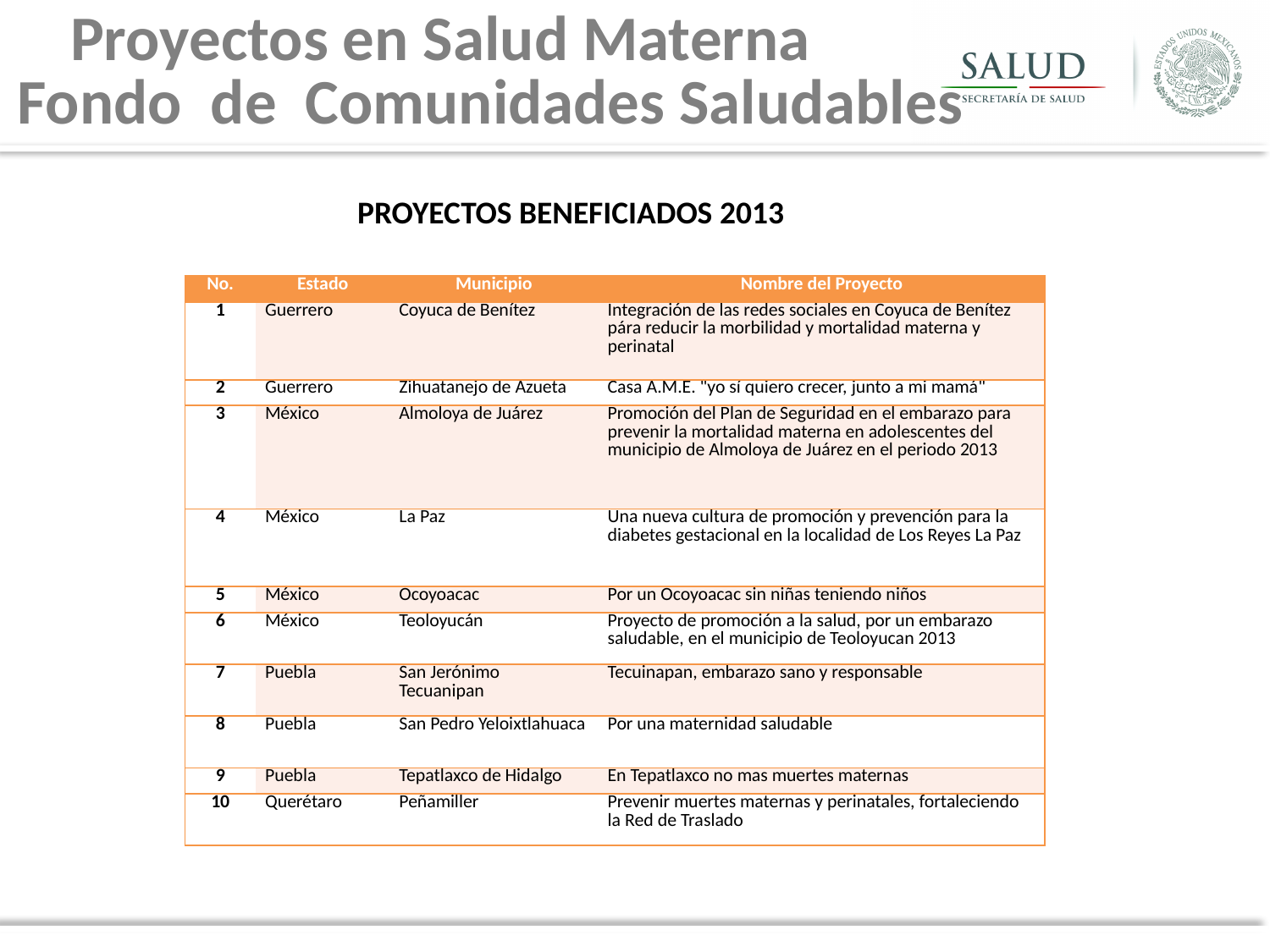

# de Proyectos en Salud Materna Fondo  de  Comunidades Saludables
PROYECTOS BENEFICIADOS 2013
| No. | Estado | Municipio | Nombre del Proyecto |
| --- | --- | --- | --- |
| 1 | Guerrero | Coyuca de Benítez | Integración de las redes sociales en Coyuca de Benítez pára reducir la morbilidad y mortalidad materna y perinatal |
| 2 | Guerrero | Zihuatanejo de Azueta | Casa A.M.E. "yo sí quiero crecer, junto a mi mamá" |
| 3 | México | Almoloya de Juárez | Promoción del Plan de Seguridad en el embarazo para prevenir la mortalidad materna en adolescentes del municipio de Almoloya de Juárez en el periodo 2013 |
| 4 | México | La Paz | Una nueva cultura de promoción y prevención para la diabetes gestacional en la localidad de Los Reyes La Paz |
| 5 | México | Ocoyoacac | Por un Ocoyoacac sin niñas teniendo niños |
| 6 | México | Teoloyucán | Proyecto de promoción a la salud, por un embarazo saludable, en el municipio de Teoloyucan 2013 |
| 7 | Puebla | San Jerónimo Tecuanipan | Tecuinapan, embarazo sano y responsable |
| 8 | Puebla | San Pedro Yeloixtlahuaca | Por una maternidad saludable |
| 9 | Puebla | Tepatlaxco de Hidalgo | En Tepatlaxco no mas muertes maternas |
| 10 | Querétaro | Peñamiller | Prevenir muertes maternas y perinatales, fortaleciendo la Red de Traslado |